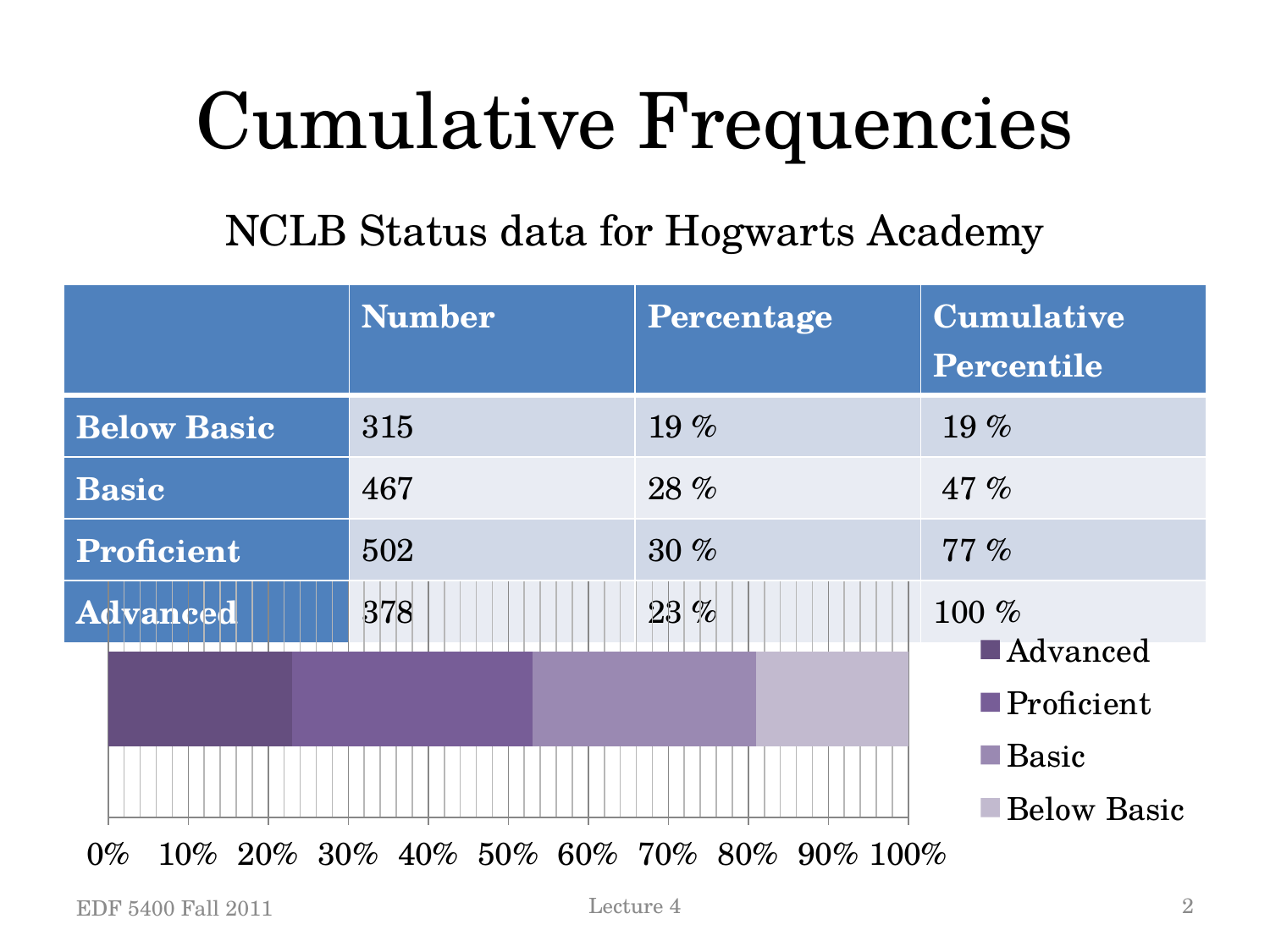

# Cumulative Frequencies
NCLB Status data for Hogwarts Academy
|  | Number | Percentage | Cumulative Percentile |
| --- | --- | --- | --- |
| Below Basic | 315 | 19 % | 19 % |
| Basic | 467 | 28 % | 47 % |
| Proficient | 502 | 30 % | 77 % |
| Advanced | 378 | 23 % | 100 % |

### Chart

| Category | Advanced | Proficient | Basic | Below Basic |
|---|---|---|---|---|
| Series 1 | 0.23 | 0.3 | 0.28 | 0.19 |
EDF 5400 Fall 2011
Lecture 4
2